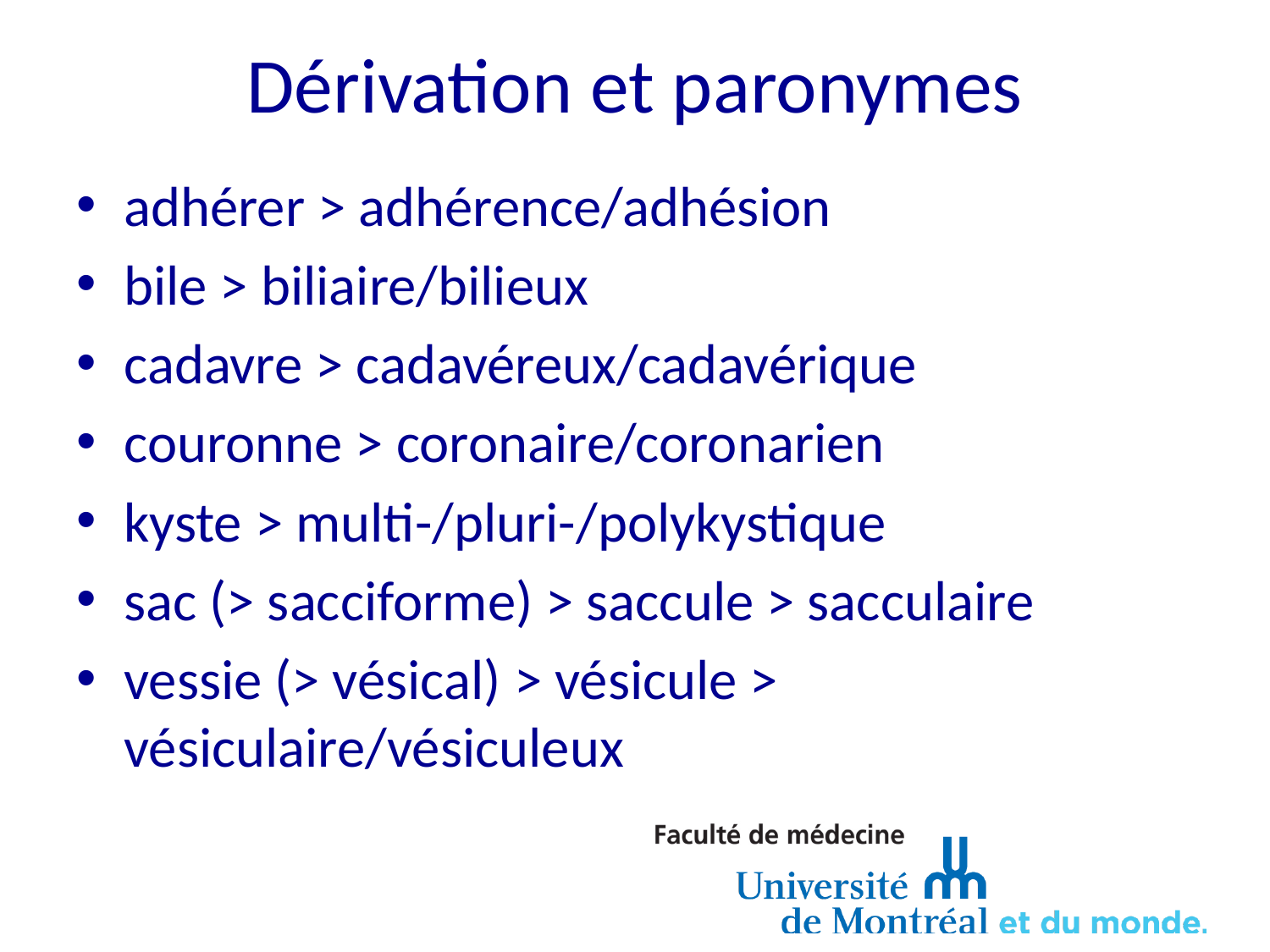

# Dérivation et paronymes
adhérer > adhérence/adhésion
bile > biliaire/bilieux
cadavre > cadavéreux/cadavérique
couronne > coronaire/coronarien
kyste > multi-/pluri-/polykystique
sac (> sacciforme) > saccule > sacculaire
vessie (> vésical) > vésicule > vésiculaire/vésiculeux